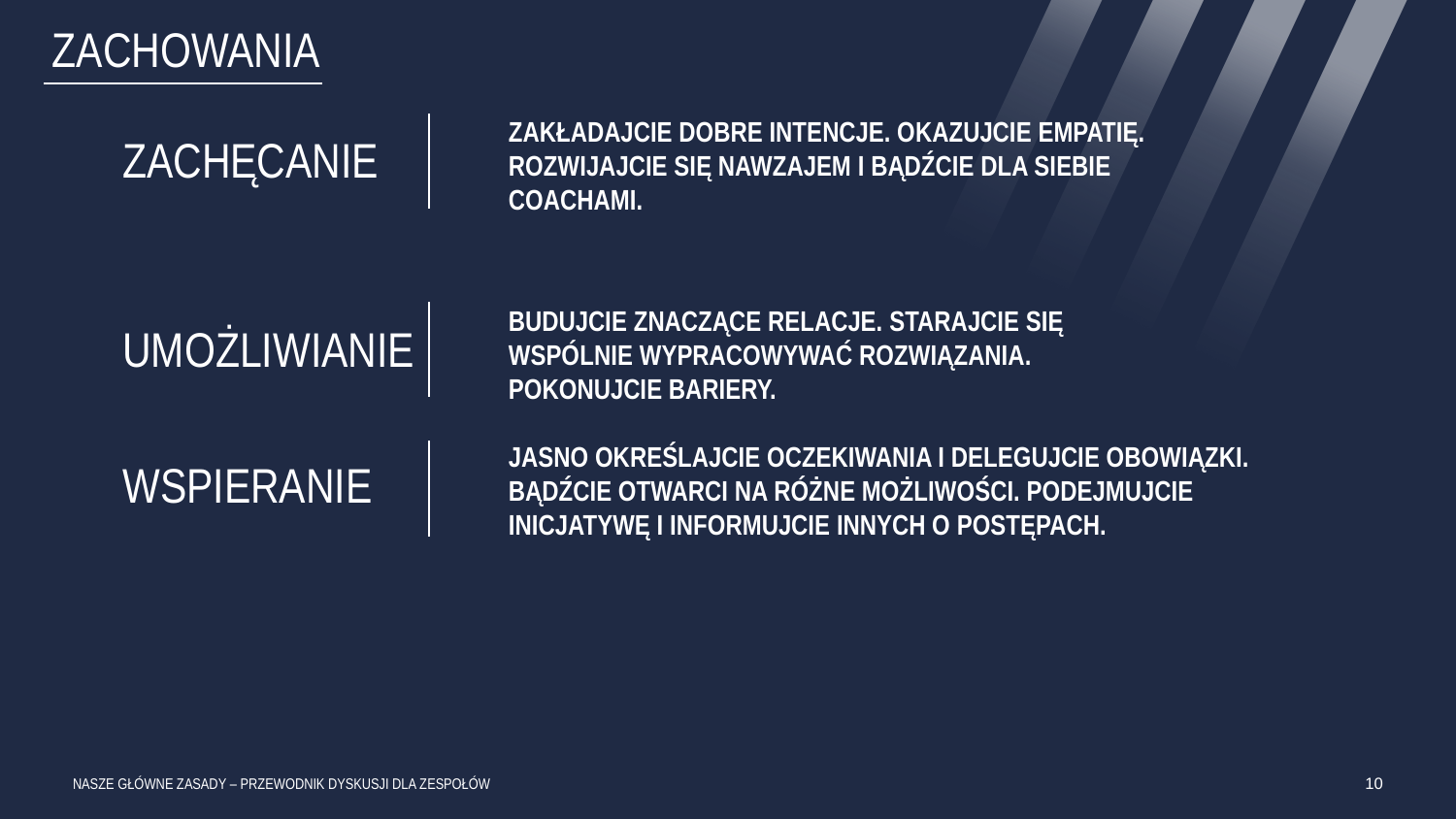

ZACHOWANIA
Zachęcanie
Zakładajcie dobre intencje. Okazujcie empatię. Rozwijajcie się nawzajem i bądźcie dla siebie coachami.
Umożliwianie
Budujcie znaczące relacje. Starajcie się wspólnie wypracowywać rozwiązania. Pokonujcie bariery.
WSPIERANIE
Jasno określajcie oczekiwania i delegujcie obowiązki. Bądźcie otwarci na różne możliwości. Podejmujcie inicjatywę i informujcie innych o postępach.
Nasze Główne Zasady – przewodnik dyskusji dla zespołów
10